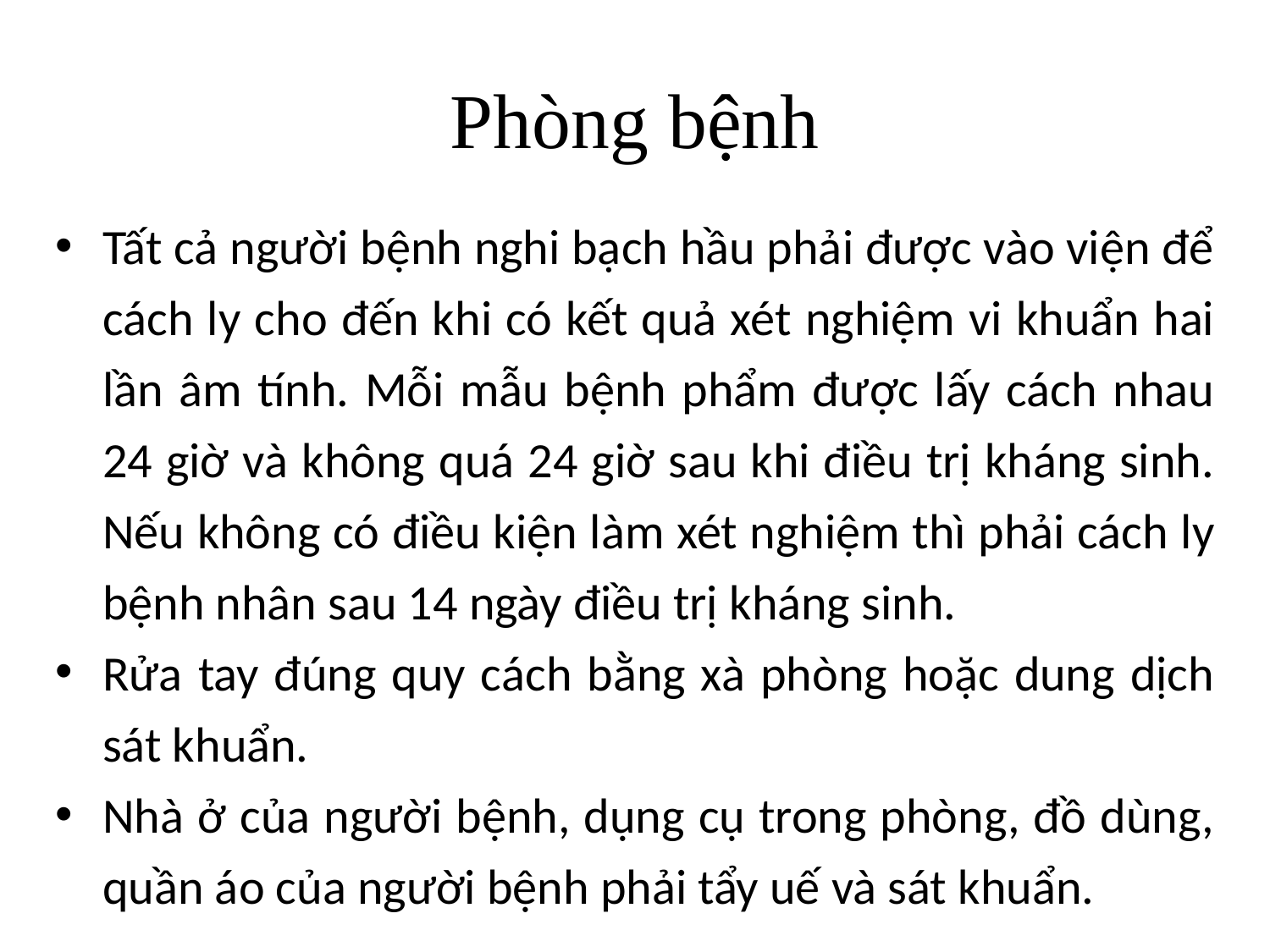

# Phòng bệnh
Tất cả người bệnh nghi bạch hầu phải được vào viện để cách ly cho đến khi có kết quả xét nghiệm vi khuẩn hai lần âm tính. Mỗi mẫu bệnh phẩm được lấy cách nhau 24 giờ và không quá 24 giờ sau khi điều trị kháng sinh. Nếu không có điều kiện làm xét nghiệm thì phải cách ly bệnh nhân sau 14 ngày điều trị kháng sinh.
Rửa tay đúng quy cách bằng xà phòng hoặc dung dịch sát khuẩn.
Nhà ở của người bệnh, dụng cụ trong phòng, đồ dùng, quần áo của người bệnh phải tẩy uế và sát khuẩn.